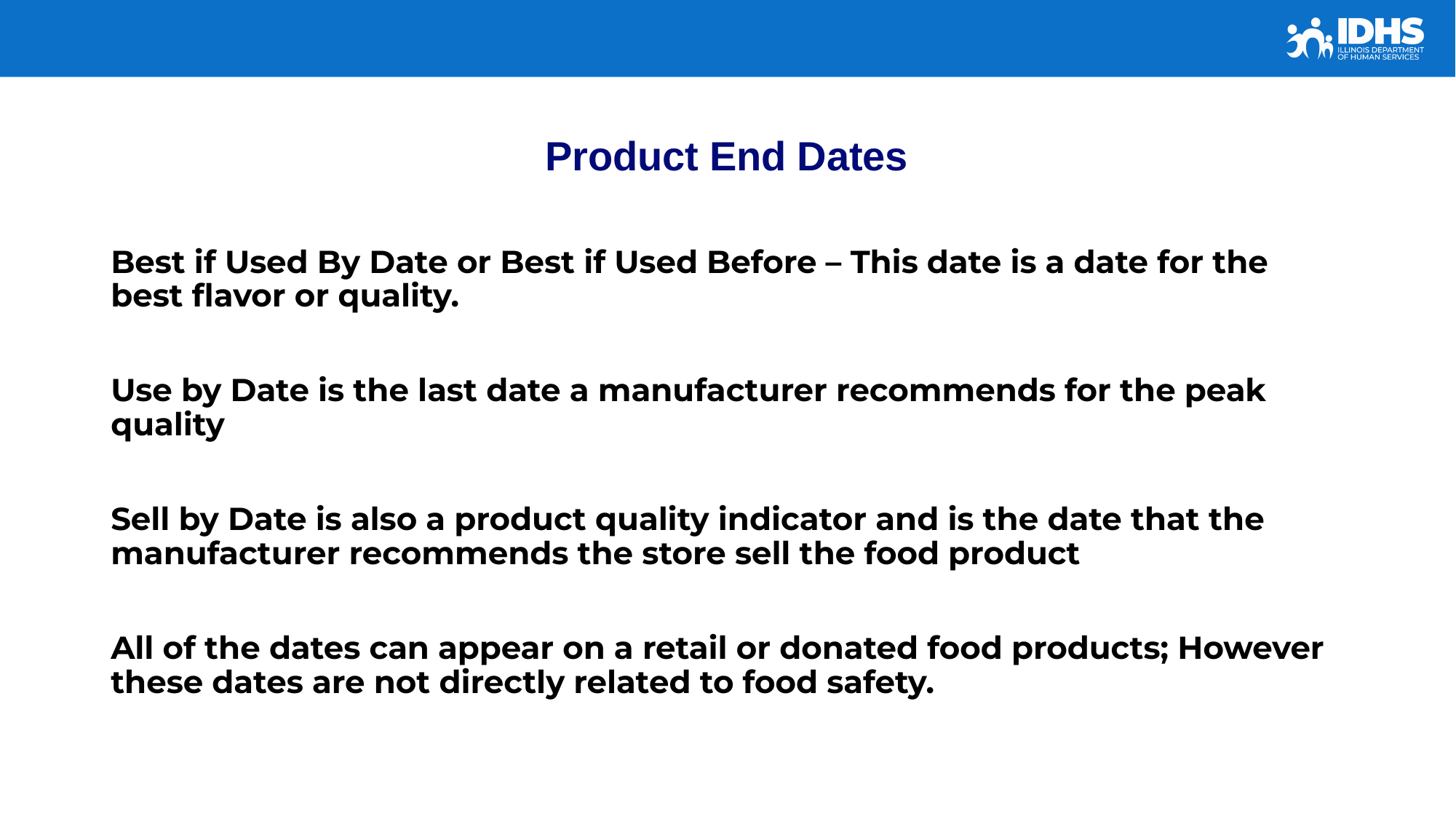

Product End Dates
Best if Used By Date or Best if Used Before – This date is a date for the best flavor or quality.

Use by Date is the last date a manufacturer recommends for the peak quality

Sell by Date is also a product quality indicator and is the date that the manufacturer recommends the store sell the food product

All of the dates can appear on a retail or donated food products; However these dates are not directly related to food safety.